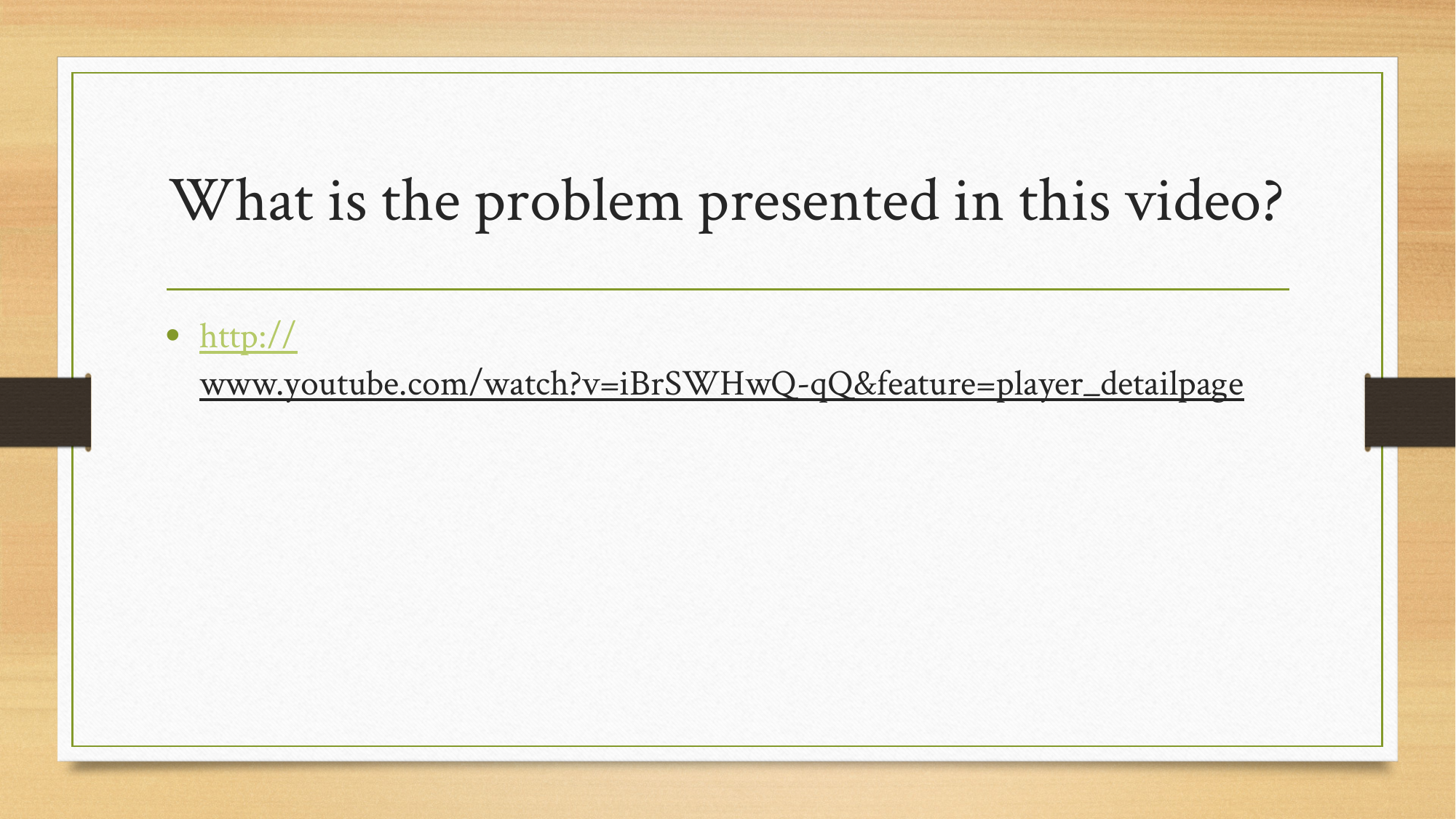

# What is the problem presented in this video?
http://www.youtube.com/watch?v=iBrSWHwQ-qQ&feature=player_detailpage